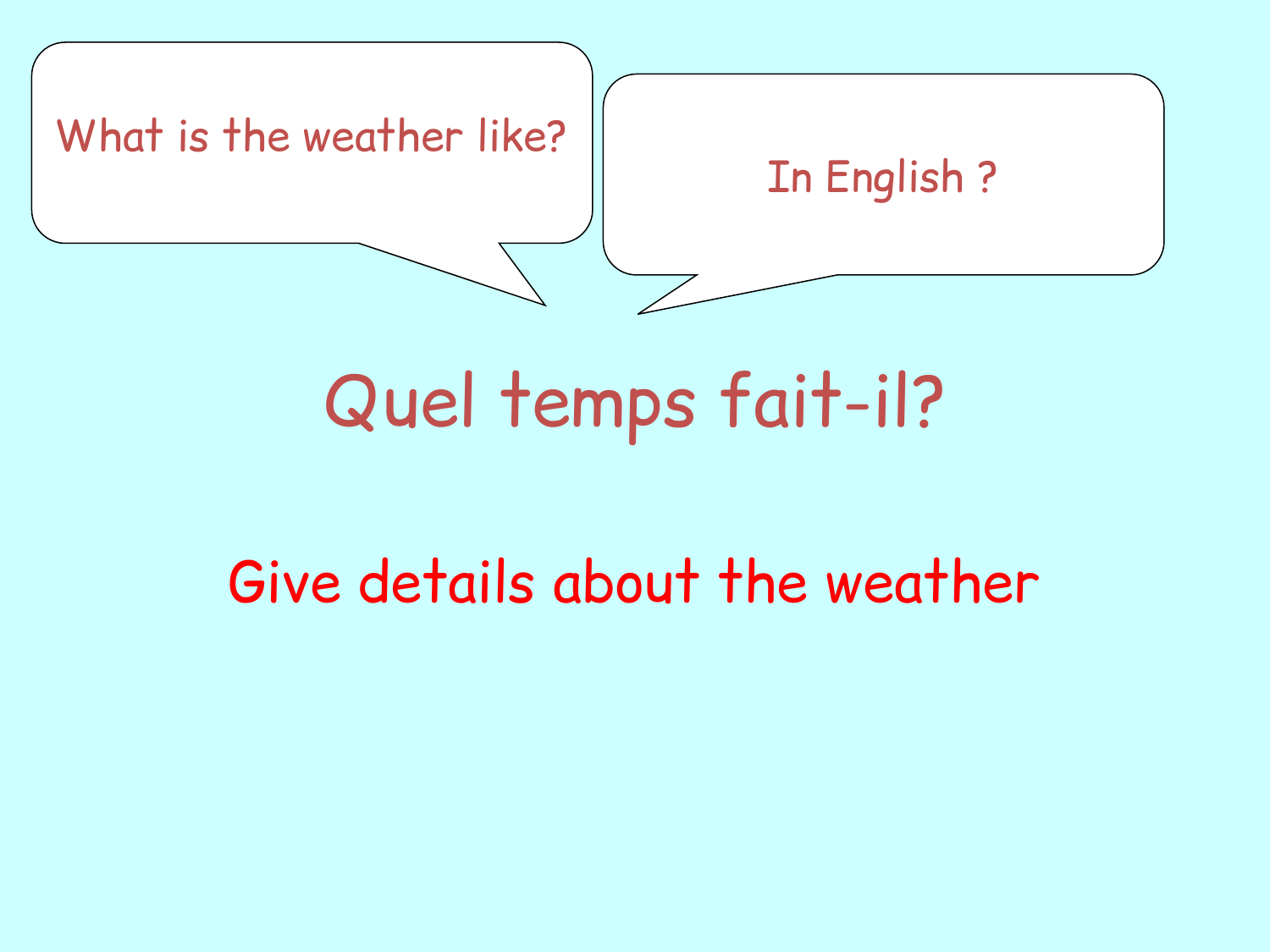

What is the weather like?
In English ?
# Quel temps fait-il?
Give details about the weather